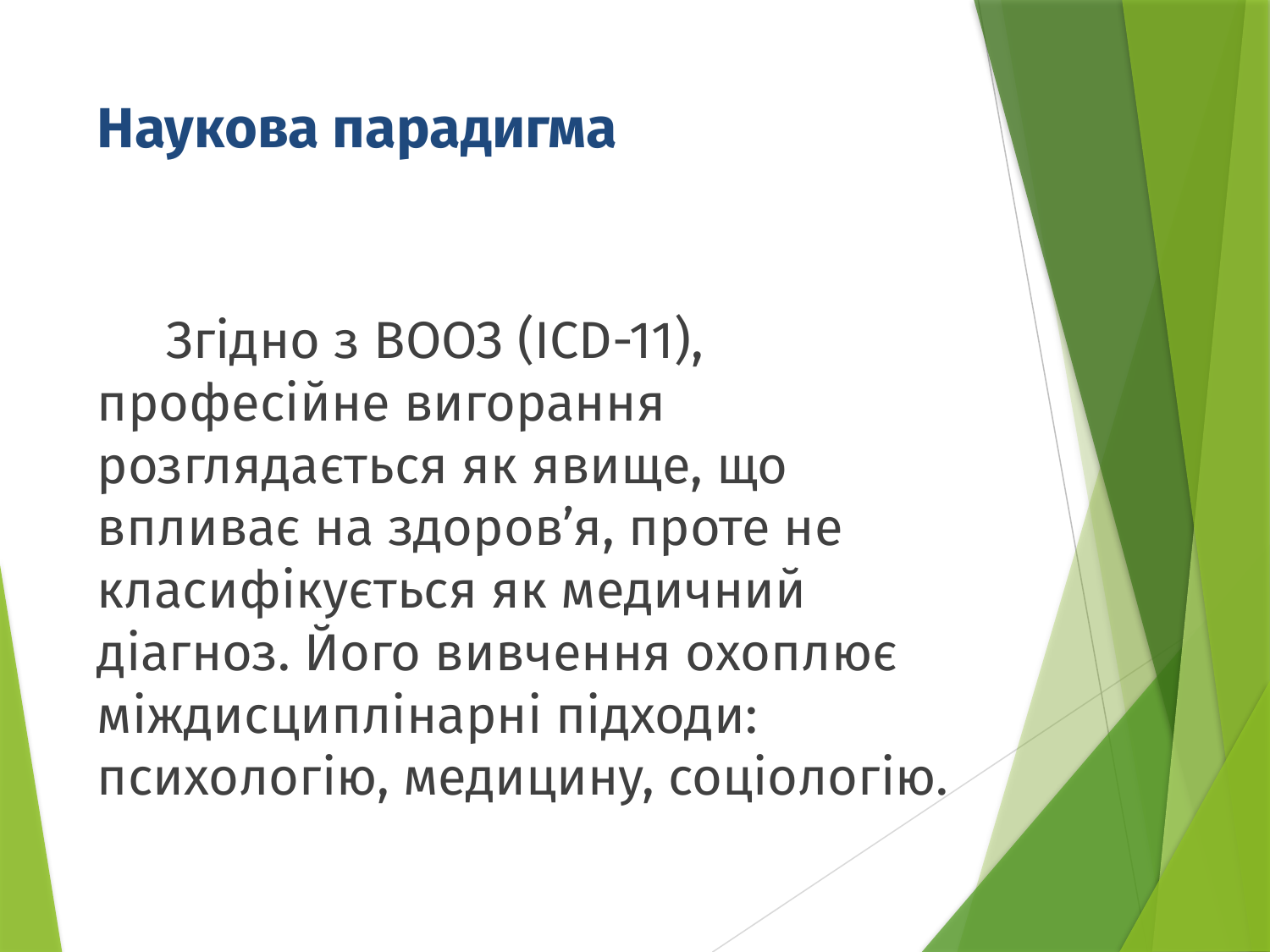

# Наукова парадигма
     Згідно з ВООЗ (ICD-11), професійне вигорання розглядається як явище, що впливає на здоров’я, проте не класифікується як медичний діагноз. Його вивчення охоплює міждисциплінарні підходи: психологію, медицину, соціологію.